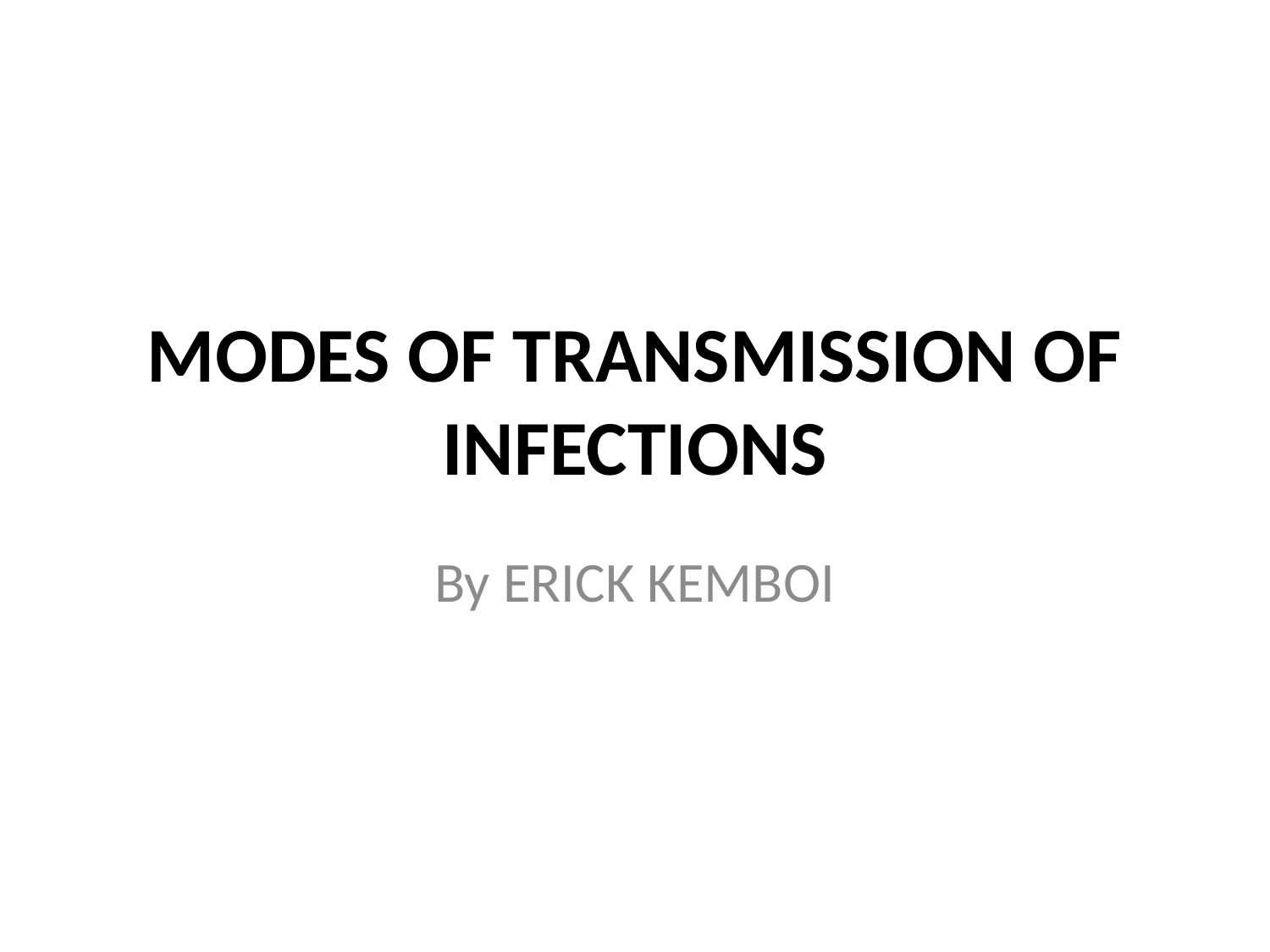

# MODES OF TRANSMISSION OF INFECTIONS
By ERICK KEMBOI